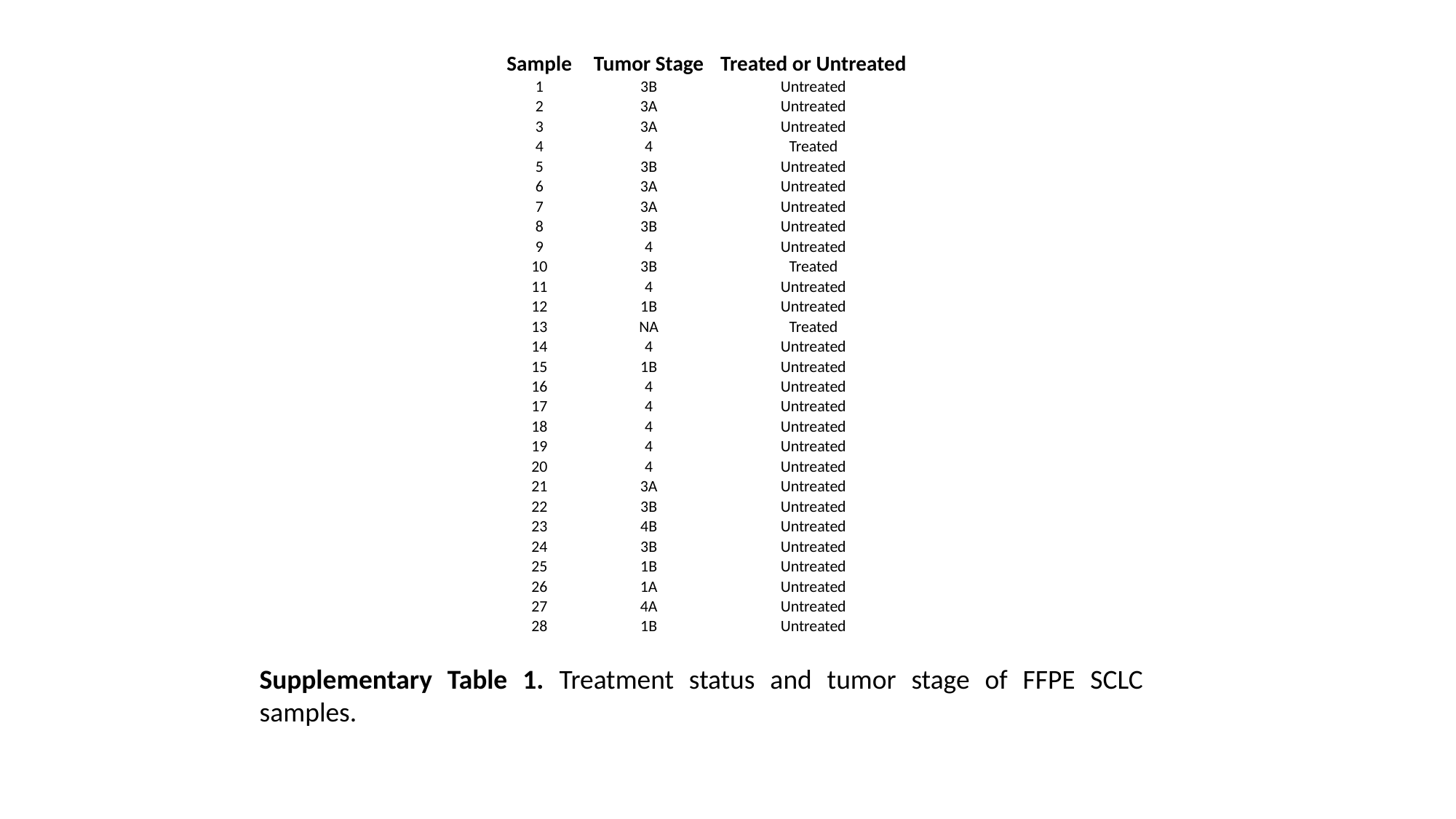

| Sample | Tumor Stage | Treated or Untreated |
| --- | --- | --- |
| 1 | 3B | Untreated |
| 2 | 3A | Untreated |
| 3 | 3A | Untreated |
| 4 | 4 | Treated |
| 5 | 3B | Untreated |
| 6 | 3A | Untreated |
| 7 | 3A | Untreated |
| 8 | 3B | Untreated |
| 9 | 4 | Untreated |
| 10 | 3B | Treated |
| 11 | 4 | Untreated |
| 12 | 1B | Untreated |
| 13 | NA | Treated |
| 14 | 4 | Untreated |
| 15 | 1B | Untreated |
| 16 | 4 | Untreated |
| 17 | 4 | Untreated |
| 18 | 4 | Untreated |
| 19 | 4 | Untreated |
| 20 | 4 | Untreated |
| 21 | 3A | Untreated |
| 22 | 3B | Untreated |
| 23 | 4B | Untreated |
| 24 | 3B | Untreated |
| 25 | 1B | Untreated |
| 26 | 1A | Untreated |
| 27 | 4A | Untreated |
| 28 | 1B | Untreated |
Supplementary Table 1. Treatment status and tumor stage of FFPE SCLC samples.